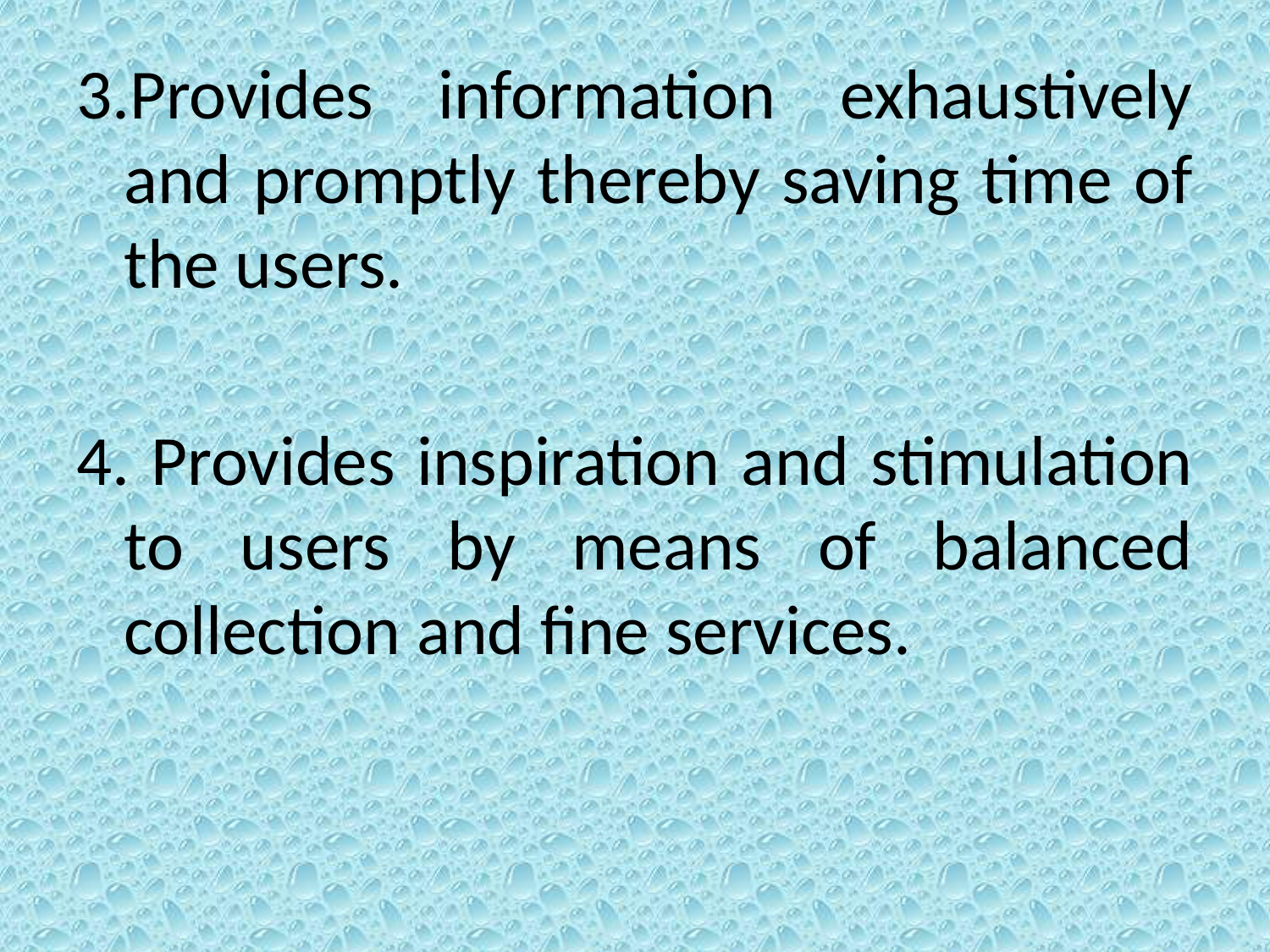

3.Provides information exhaustively and promptly thereby saving time of the users.

4. Provides inspiration and stimulation to users by means of balanced collection and fine services.